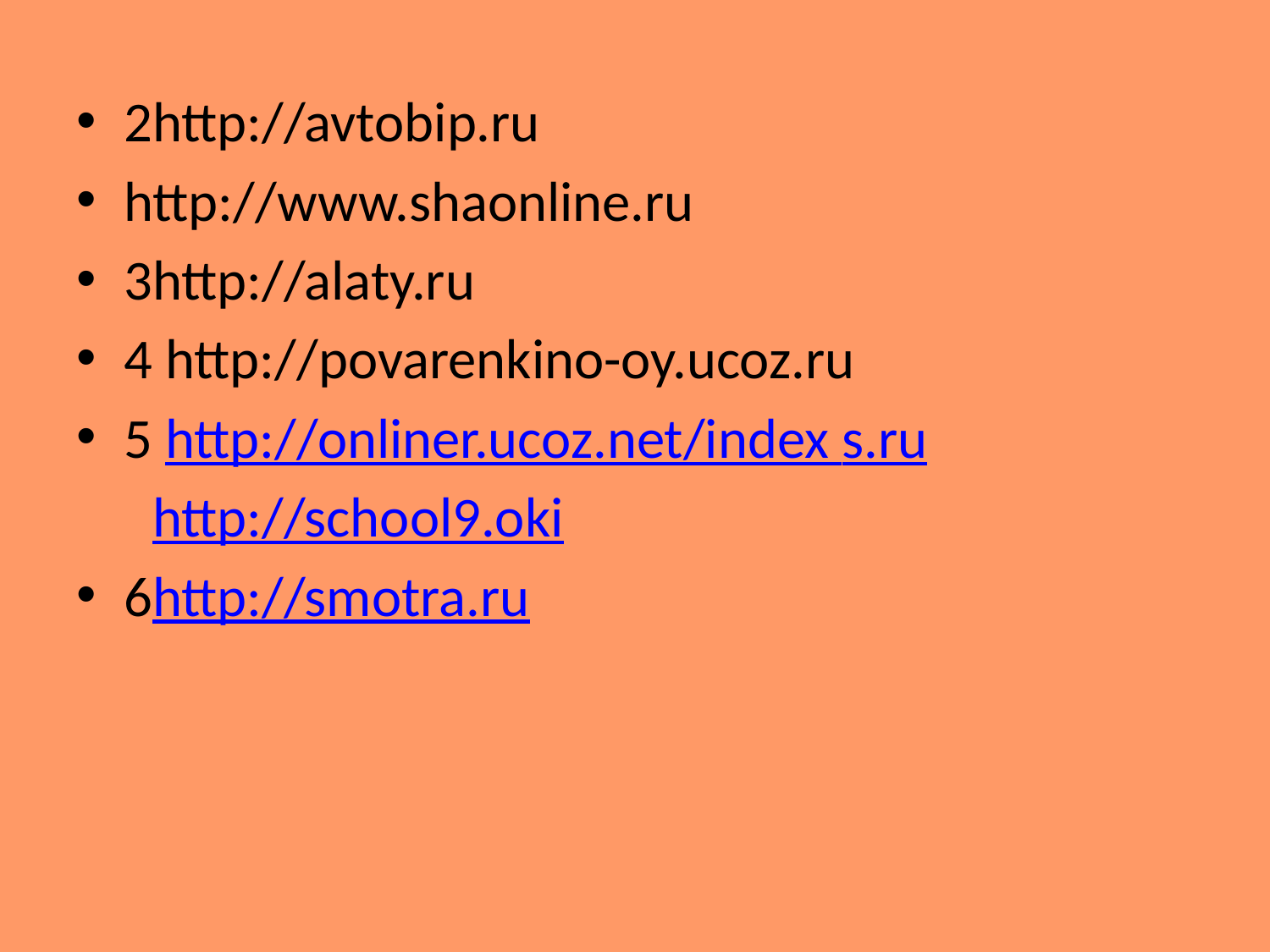

2http://avtobip.ru
http://www.shaonline.ru
3http://alaty.ru
4 http://povarenkino-oy.ucoz.ru
5 http://onliner.ucoz.net/index s.ru
      http://school9.oki
6http://smotra.ru

#